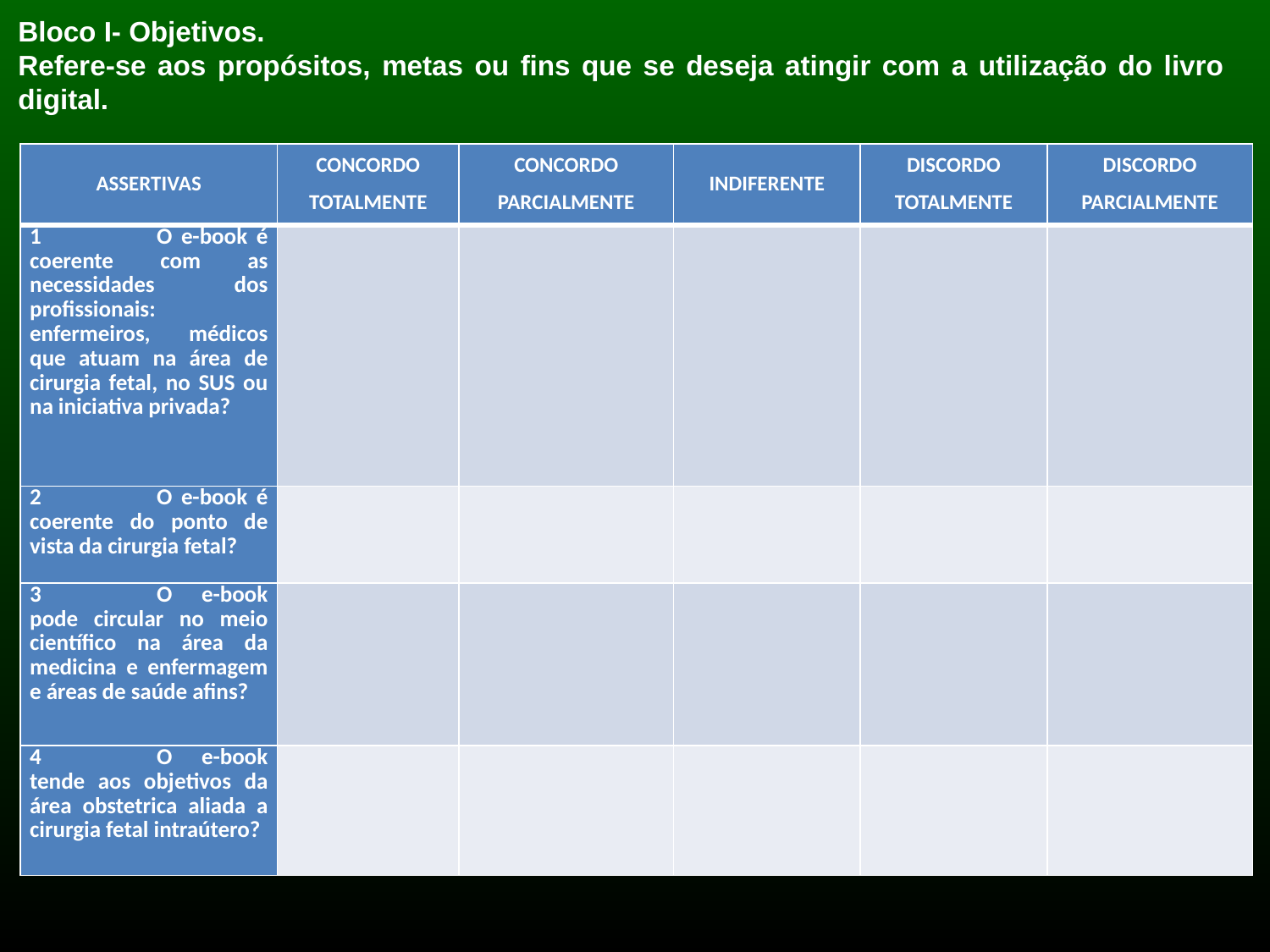

Bloco I- Objetivos.
Refere-se aos propósitos, metas ou fins que se deseja atingir com a utilização do livro digital.
| ASSERTIVAS | CONCORDO TOTALMENTE | CONCORDO PARCIALMENTE | INDIFERENTE | DISCORDO TOTALMENTE | DISCORDO PARCIALMENTE |
| --- | --- | --- | --- | --- | --- |
| 1 O e-book é coerente com as necessidades dos profissionais: enfermeiros, médicos que atuam na área de cirurgia fetal, no SUS ou na iniciativa privada? |  |  |  |  |  |
| 2 O e-book é coerente do ponto de vista da cirurgia fetal? |  |  |  |  |  |
| 3 O e-book pode circular no meio científico na área da medicina e enfermagem e áreas de saúde afins? |  |  |  |  |  |
| 4 O e-book tende aos objetivos da área obstetrica aliada a cirurgia fetal intraútero? |  |  |  |  |  |